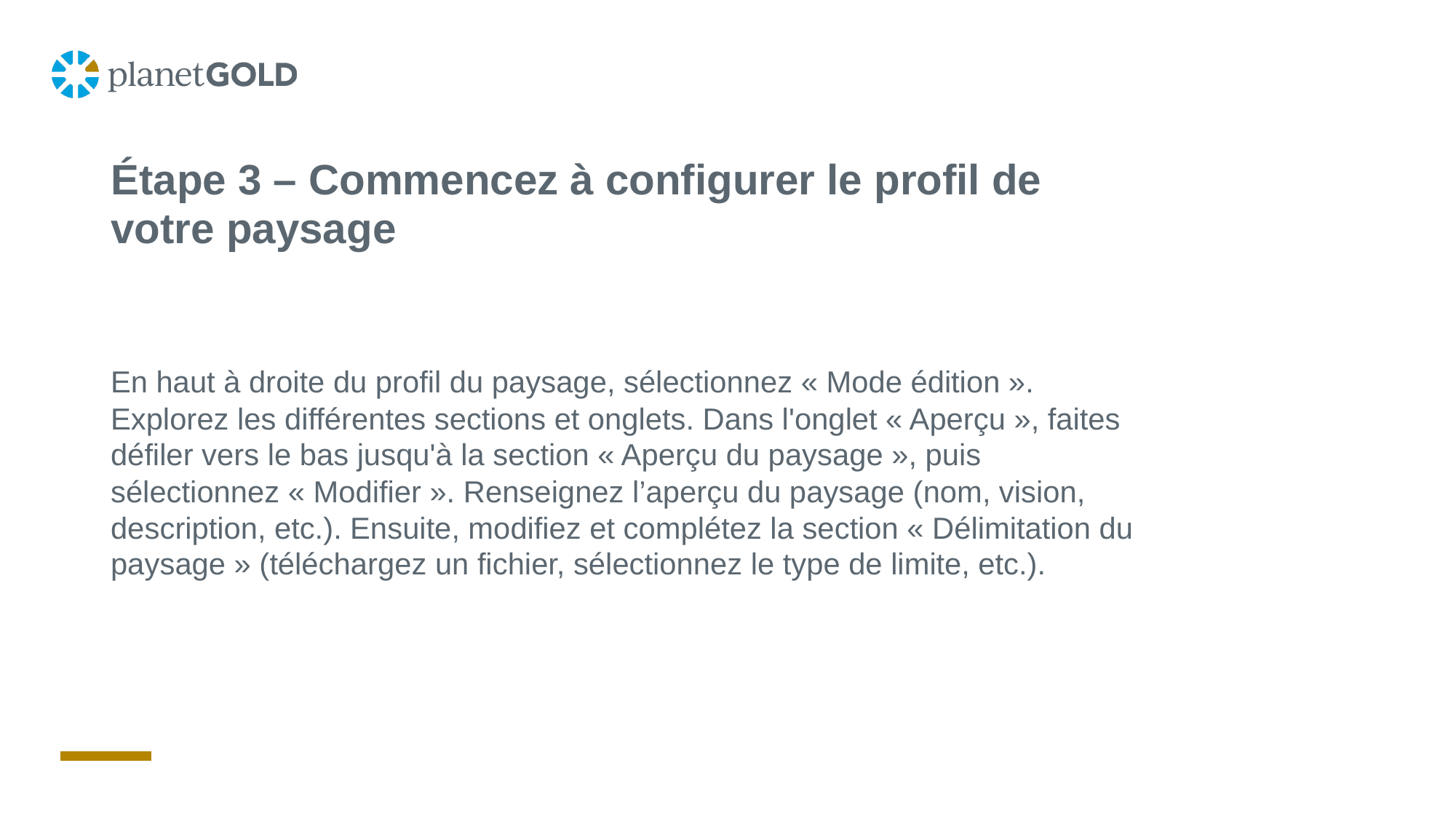

# Étape 3 – Commencez à configurer le profil de votre paysage
En haut à droite du profil du paysage, sélectionnez « Mode édition ». Explorez les différentes sections et onglets. Dans l'onglet « Aperçu », faites défiler vers le bas jusqu'à la section « Aperçu du paysage », puis sélectionnez « Modifier ». Renseignez l’aperçu du paysage (nom, vision, description, etc.). Ensuite, modifiez et complétez la section « Délimitation du paysage » (téléchargez un fichier, sélectionnez le type de limite, etc.).